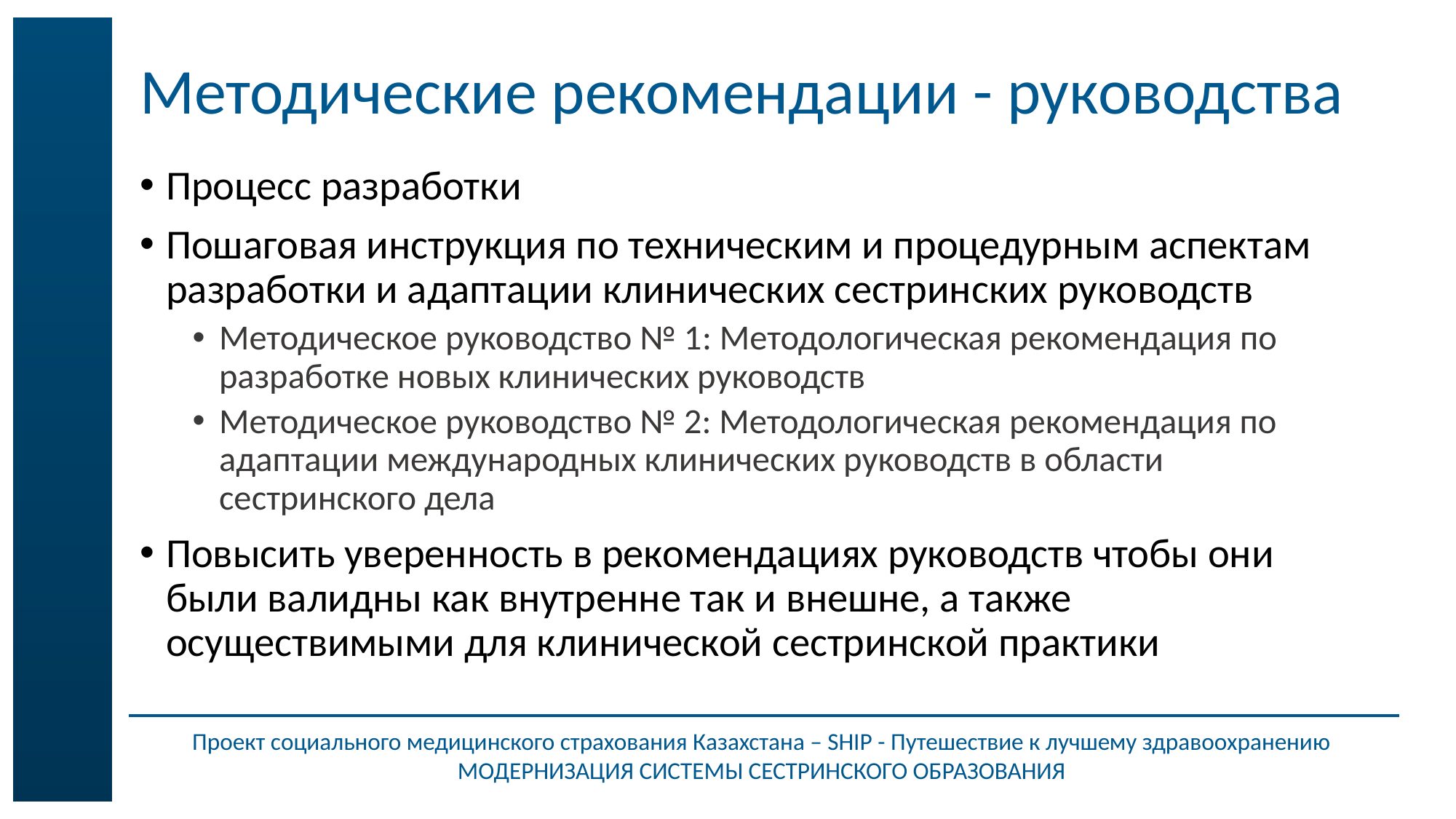

# Методические рекомендации - руководства
Процесс разработки
Пошаговая инструкция по техническим и процедурным аспектам разработки и адаптации клинических сестринских руководств
Методическое руководство № 1: Методологическая рекомендация по разработке новых клинических руководств
Методическое руководство № 2: Методологическая рекомендация по адаптации международных клинических руководств в области сестринского дела
Повысить уверенность в рекомендациях руководств чтобы они были валидны как внутренне так и внешне, а также осуществимыми для клинической сестринской практики